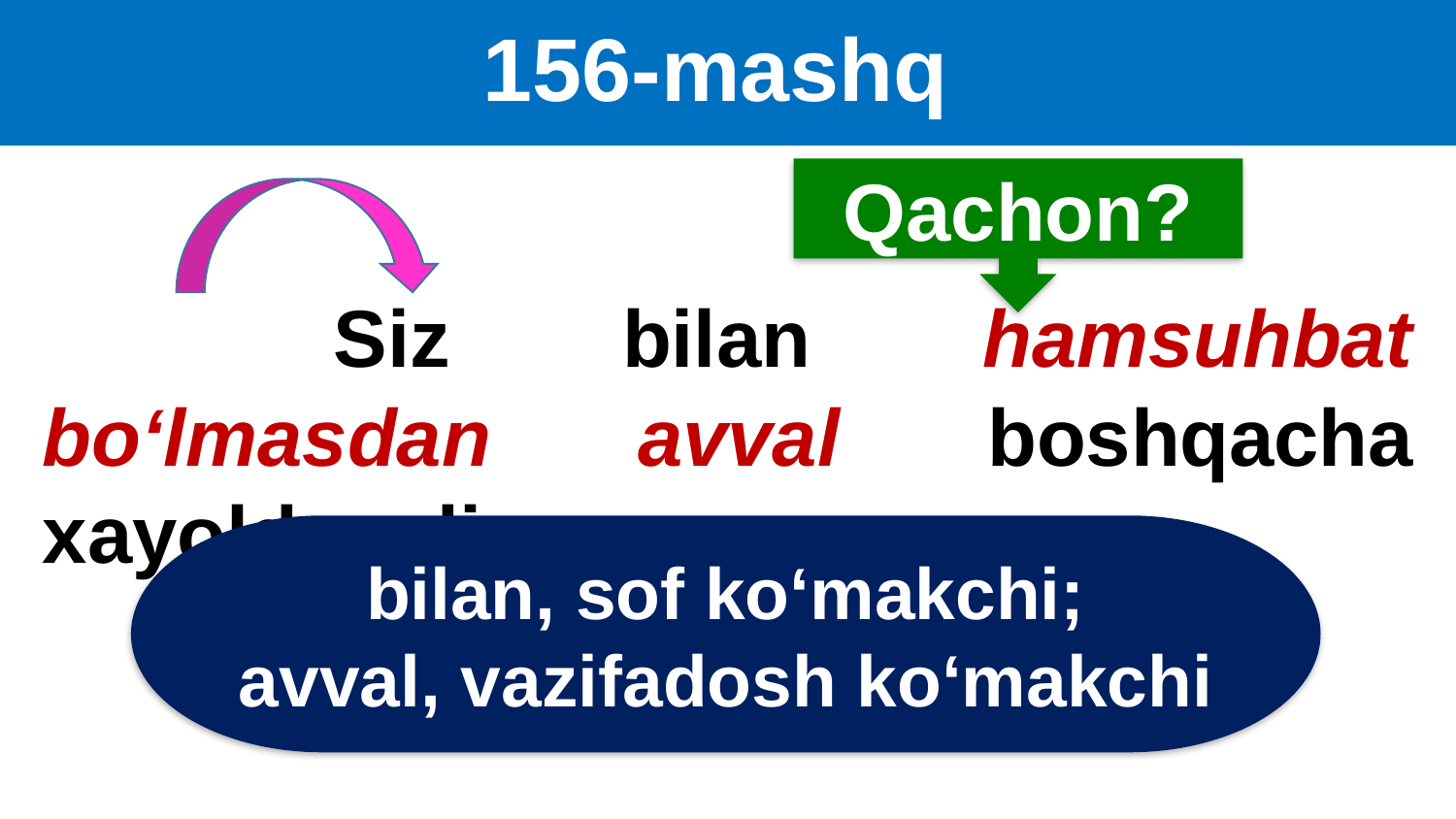

# 156-mashq
Qachon?

		Siz bilan hamsuhbat bo‘lmasdan avval boshqacha xayolda edim.
bilan, sof ko‘makchi;
avval, vazifadosh ko‘makchi